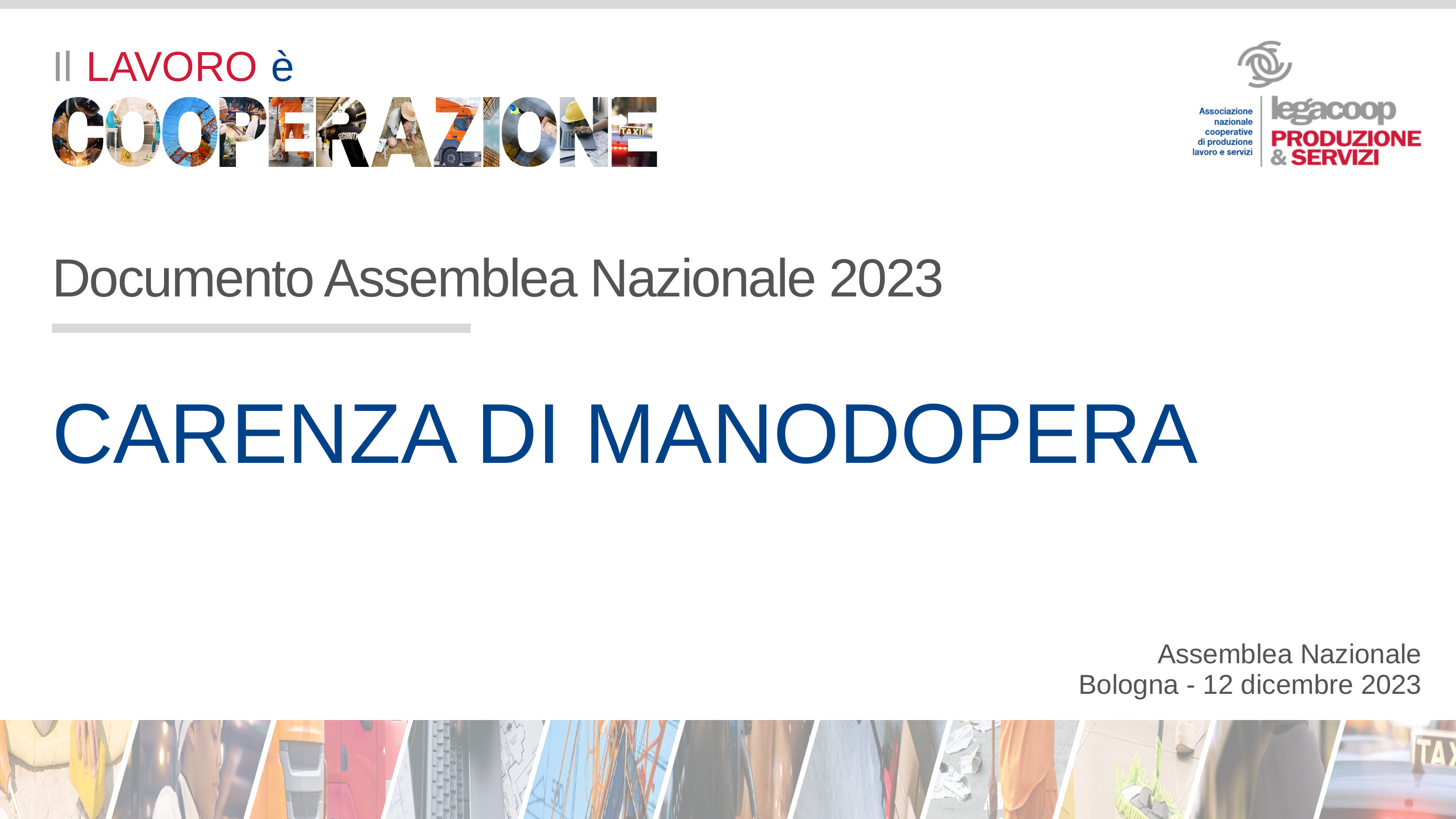

Il LAVORO è

Documento Assemblea Nazionale 2023

CARENZA DI MANODOPERA

Assemblea Nazionale
Bologna - 12 dicembre 2023